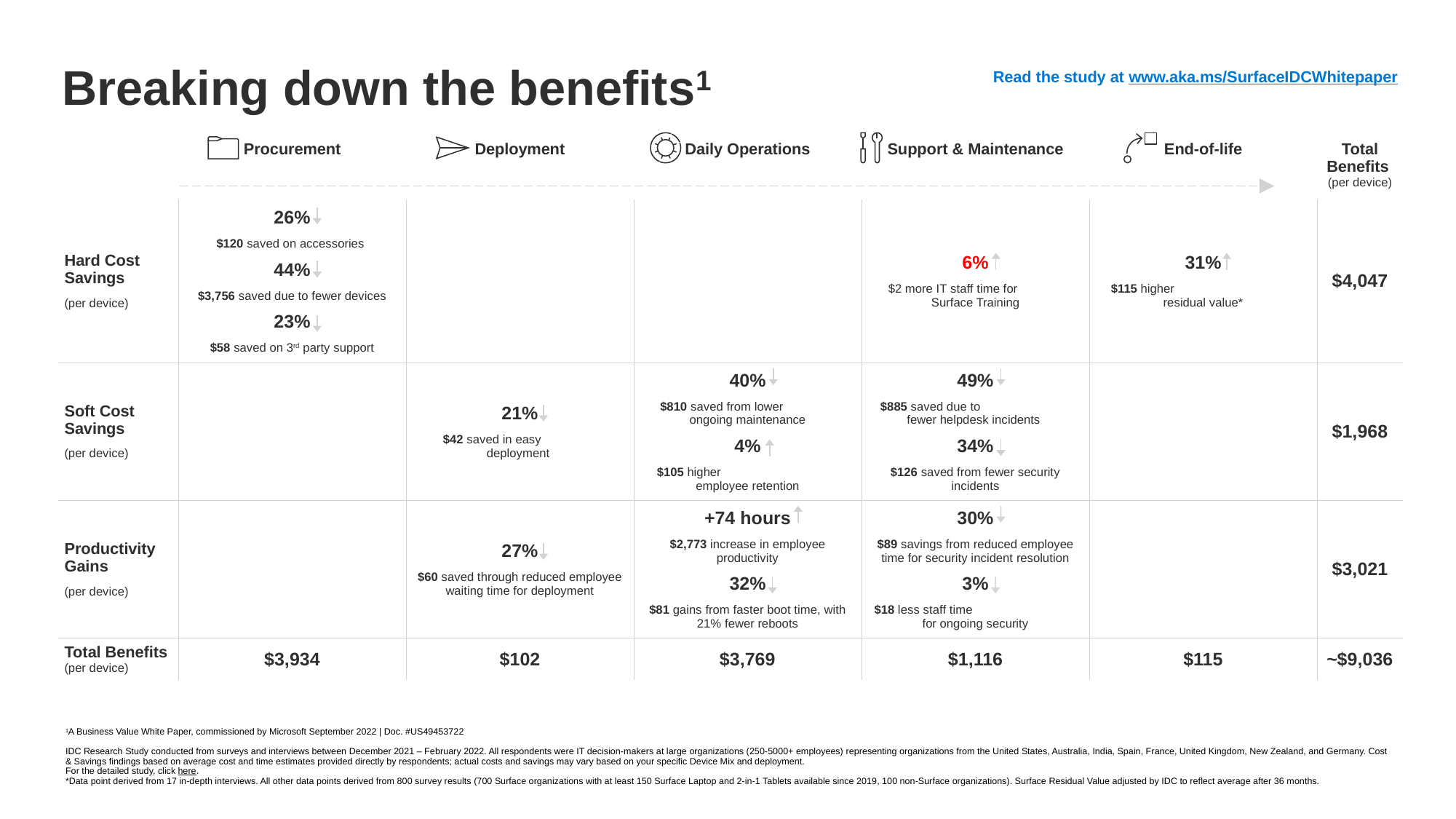

Breaking down the benefits1
Read the study at www.aka.ms/SurfaceIDCWhitepaper

|  | Procurement | Deployment | Daily Operations | Support & Maintenance | End-of-life | Total Benefits (per device) |
| --- | --- | --- | --- | --- | --- | --- |
| Hard Cost Savings (per device) | 26% $120 saved on accessories 44% $3,756 saved due to fewer devices 23% $58 saved on 3rd party support |  |  | 6% $2 more IT staff time for Surface Training | 31% $115 higher residual value\* | $4,047 |
| Soft Cost Savings (per device) |  | 21% $42 saved in easy deployment | 40% $810 saved from lower ongoing maintenance 4% $105 higher employee retention | 49% $885 saved due to fewer helpdesk incidents 34% $126 saved from fewer security incidents |  | $1,968 |
| Productivity Gains (per device) |  | 27% $60 saved through reduced employee waiting time for deployment | +74 hours $2,773 increase in employee productivity 32% $81 gains from faster boot time, with 21% fewer reboots | 30% $89 savings from reduced employee time for security incident resolution 3% $18 less staff time for ongoing security |  | $3,021 |
| Total Benefits (per device) | $3,934 | $102 | $3,769 | $1,116 | $115 | ~$9,036 |

1A Business Value White Paper, commissioned by Microsoft September 2022 | Doc. #US49453722

IDC Research Study conducted from surveys and interviews between December 2021 – February 2022. All respondents were IT decision-makers at large organizations (250-5000+ employees) representing organizations from the United States, Australia, India, Spain, France, United Kingdom, New Zealand, and Germany. Cost & Savings findings based on average cost and time estimates provided directly by respondents; actual costs and savings may vary based on your specific Device Mix and deployment.
For the detailed study, click here.
*Data point derived from 17 in-depth interviews. All other data points derived from 800 survey results (700 Surface organizations with at least 150 Surface Laptop and 2-in-1 Tablets available since 2019, 100 non-Surface organizations). Surface Residual Value adjusted by IDC to reflect average after 36 months.